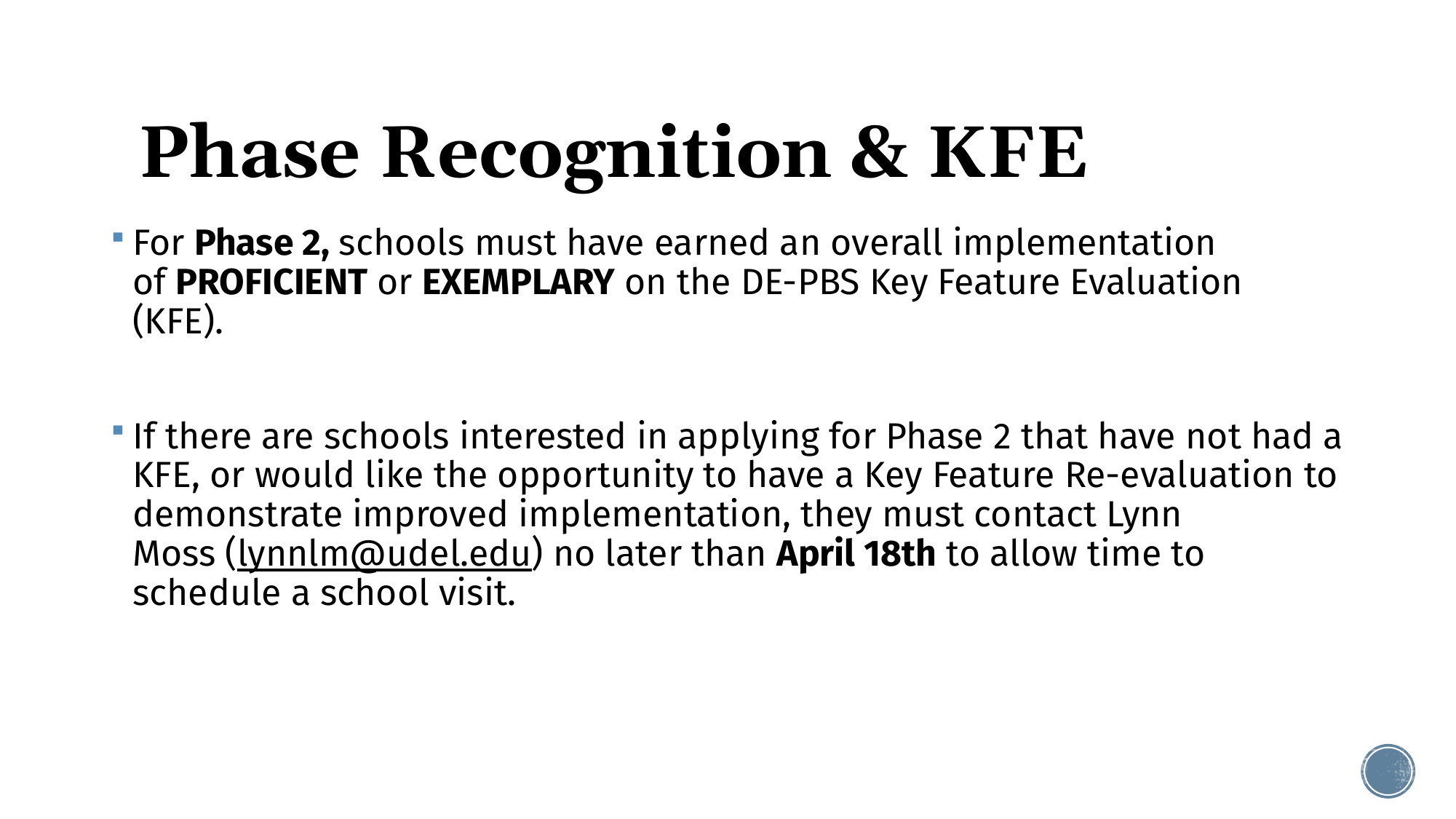

# Phase Recognition & KFE
For Phase 2, schools must have earned an overall implementation of PROFICIENT or EXEMPLARY on the DE-PBS Key Feature Evaluation (KFE).

If there are schools interested in applying for Phase 2 that have not had a KFE, or would like the opportunity to have a Key Feature Re-evaluation to demonstrate improved implementation, they must contact Lynn Moss (lynnlm@udel.edu) no later than April 18th to allow time to schedule a school visit.